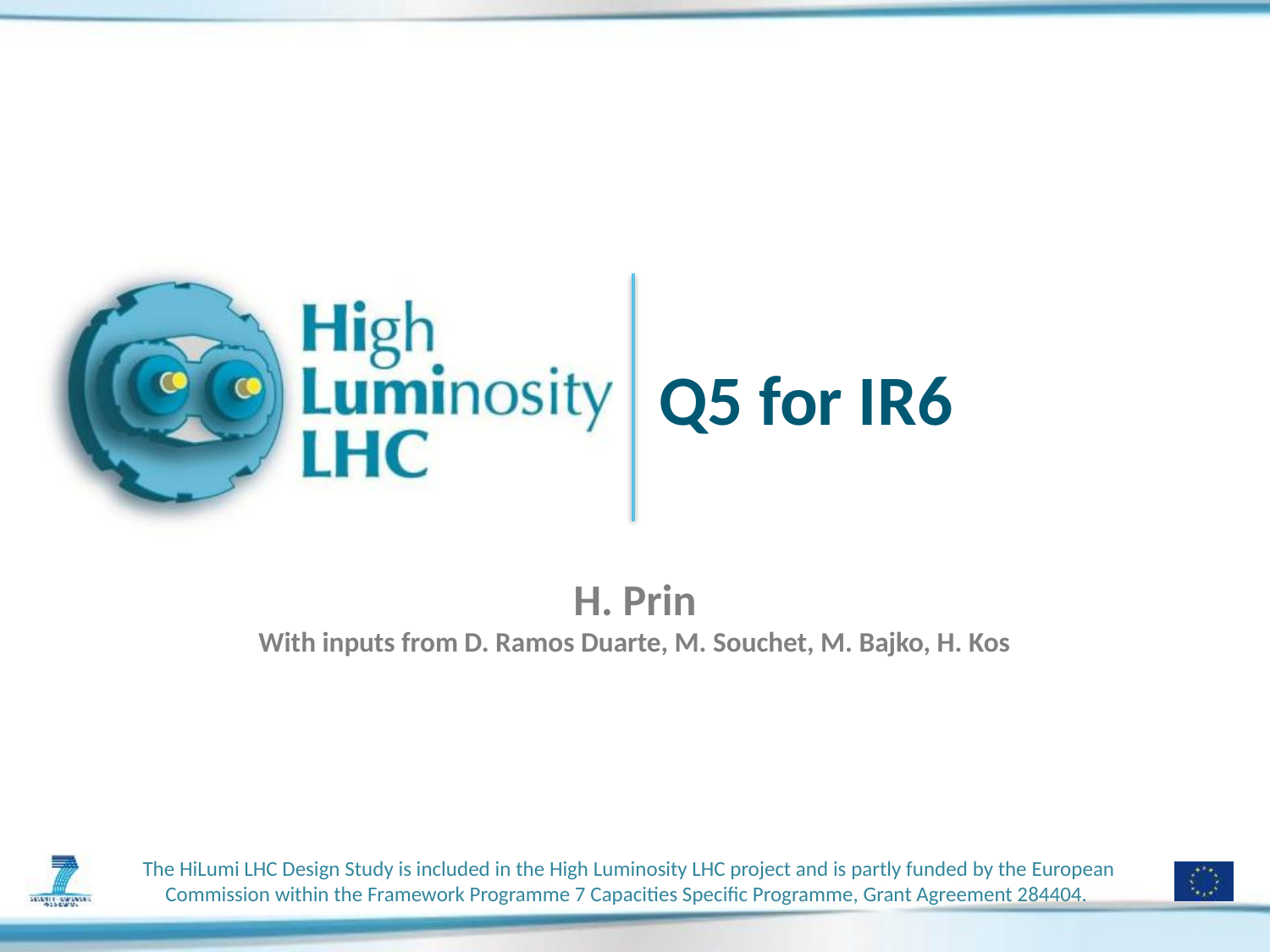

# Q5 for IR6
H. Prin
With inputs from D. Ramos Duarte, M. Souchet, M. Bajko, H. Kos